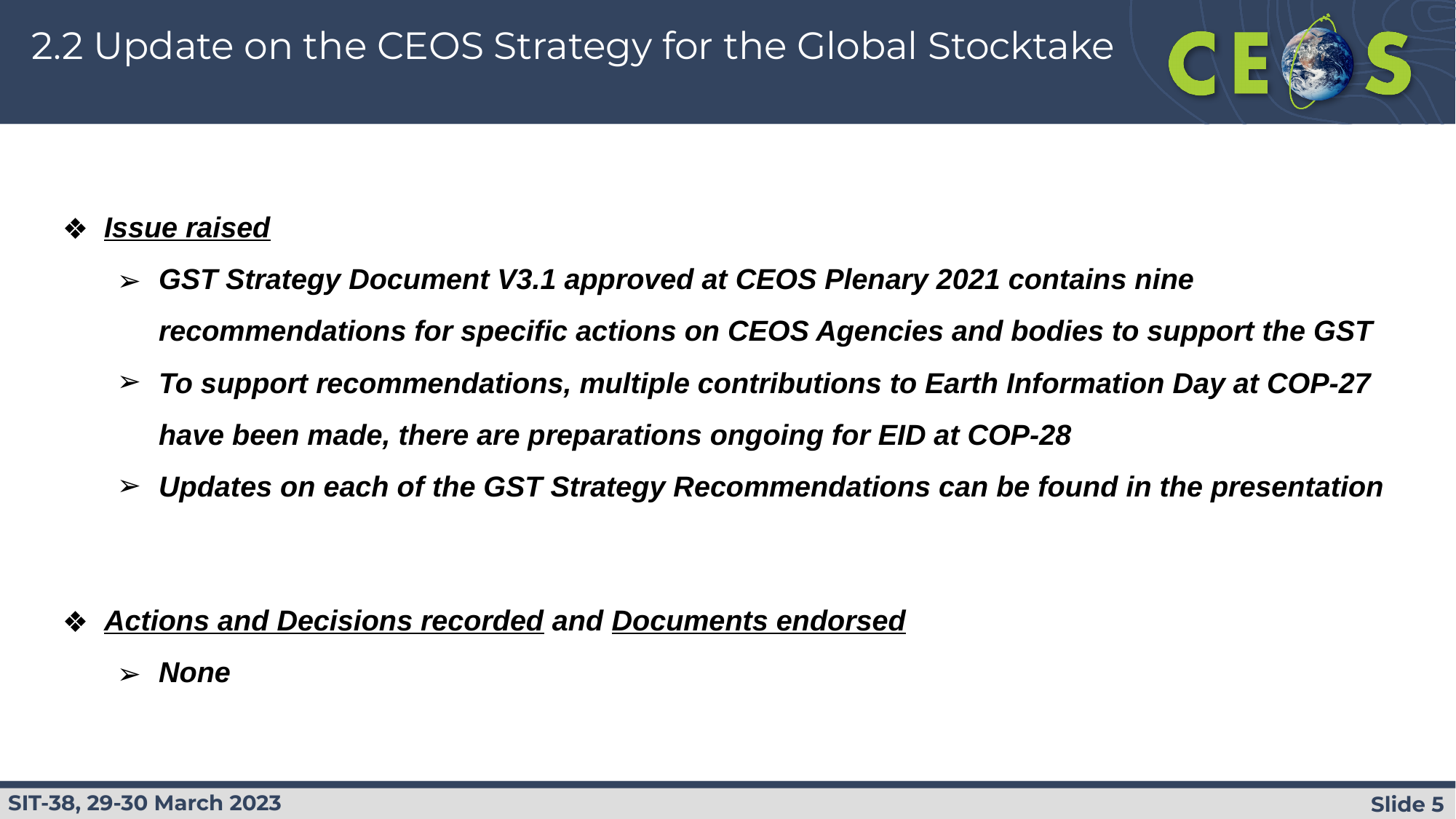

# 2.2 Update on the CEOS Strategy for the Global Stocktake

Issue raised
GST Strategy Document V3.1 approved at CEOS Plenary 2021 contains nine recommendations for specific actions on CEOS Agencies and bodies to support the GST
To support recommendations, multiple contributions to Earth Information Day at COP-27 have been made, there are preparations ongoing for EID at COP-28
Updates on each of the GST Strategy Recommendations can be found in the presentation

Actions and Decisions recorded and Documents endorsed
None